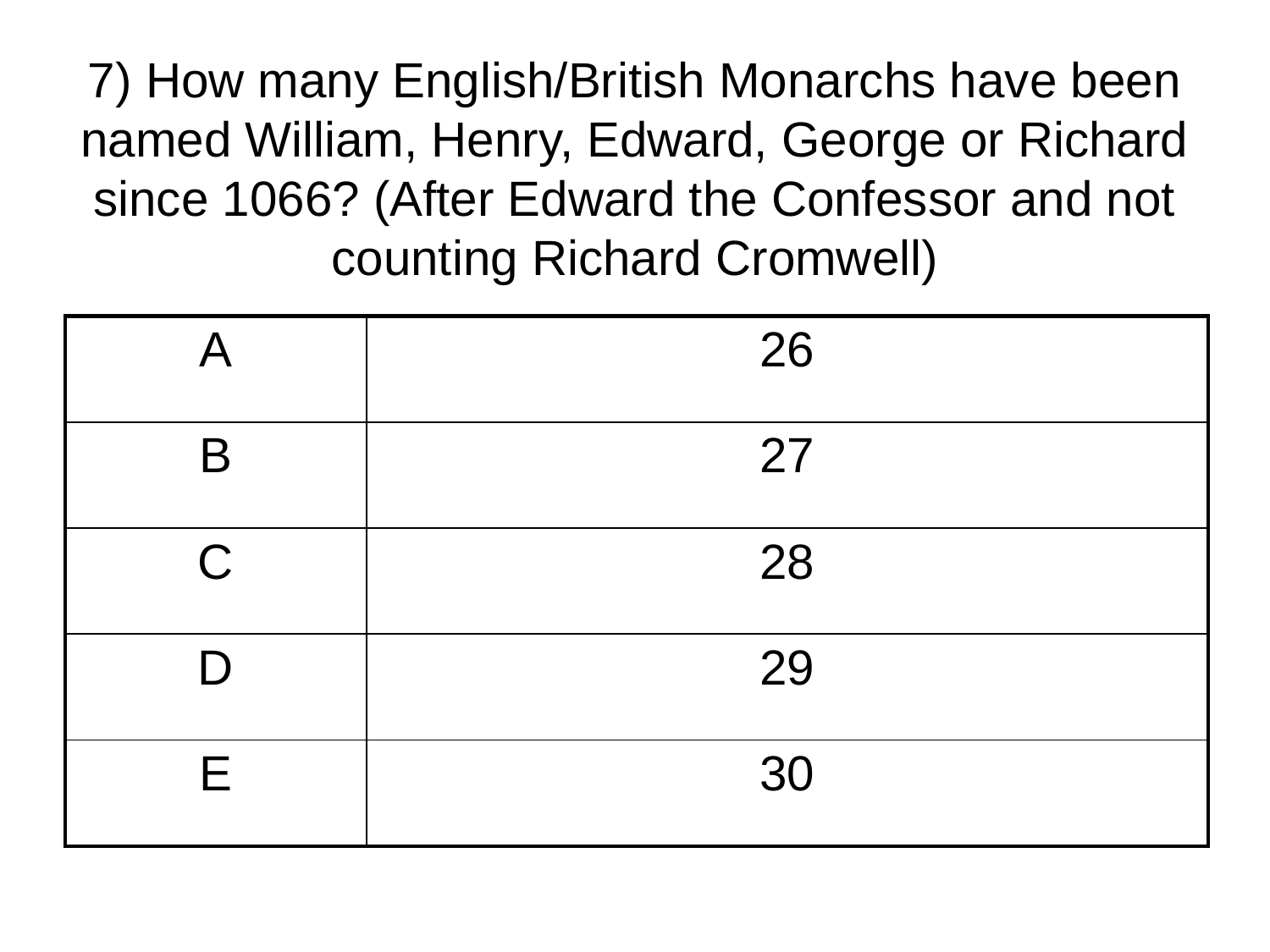

# 7) How many English/British Monarchs have been named William, Henry, Edward, George or Richard since 1066? (After Edward the Confessor and not counting Richard Cromwell)
| A | 26 |
| --- | --- |
| B | 27 |
| C | 28 |
| D | 29 |
| E | 30 |